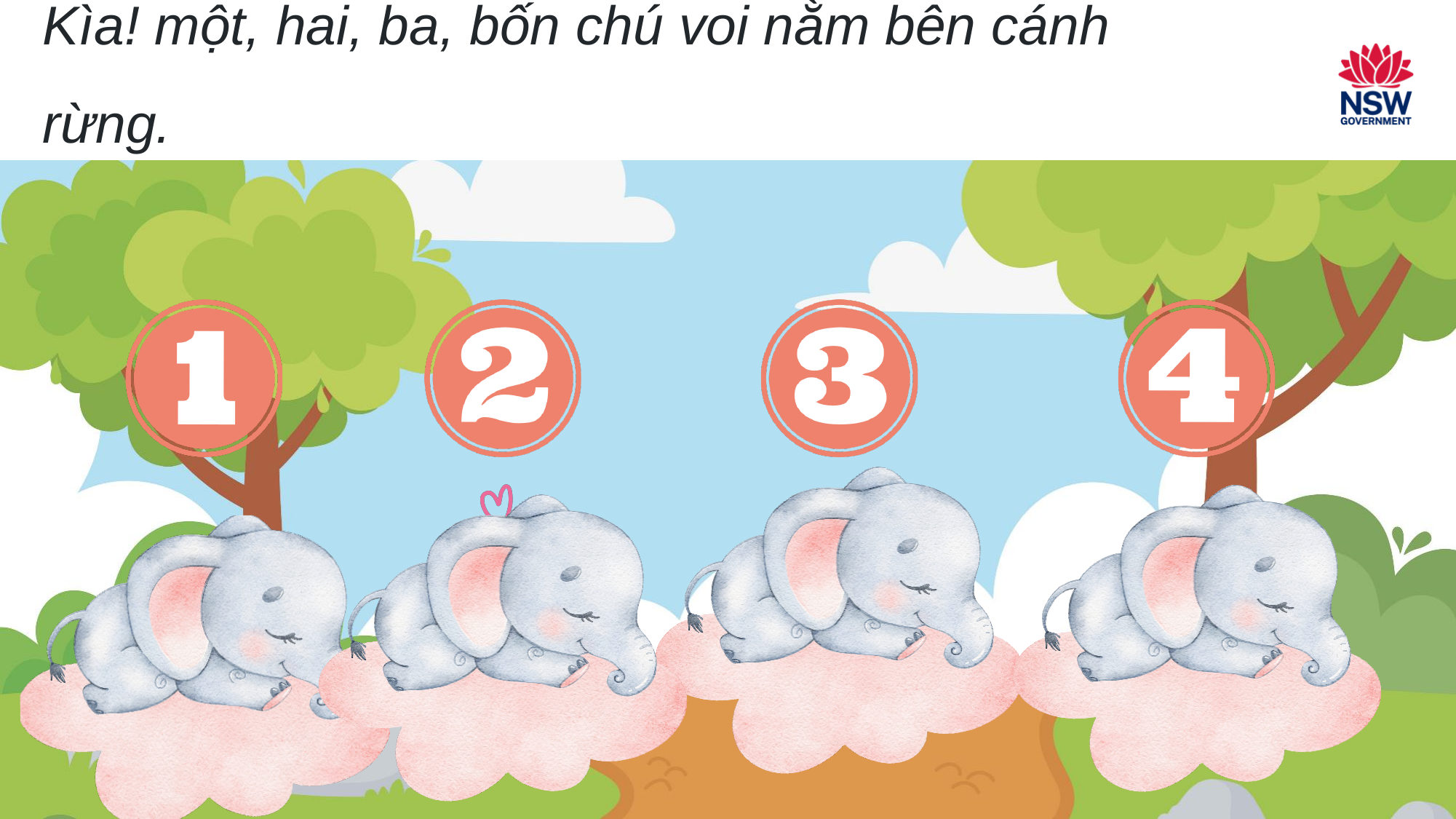

# Page 2
Kìa! một, hai, ba, bốn chú voi nằm bên cánh rừng.

2